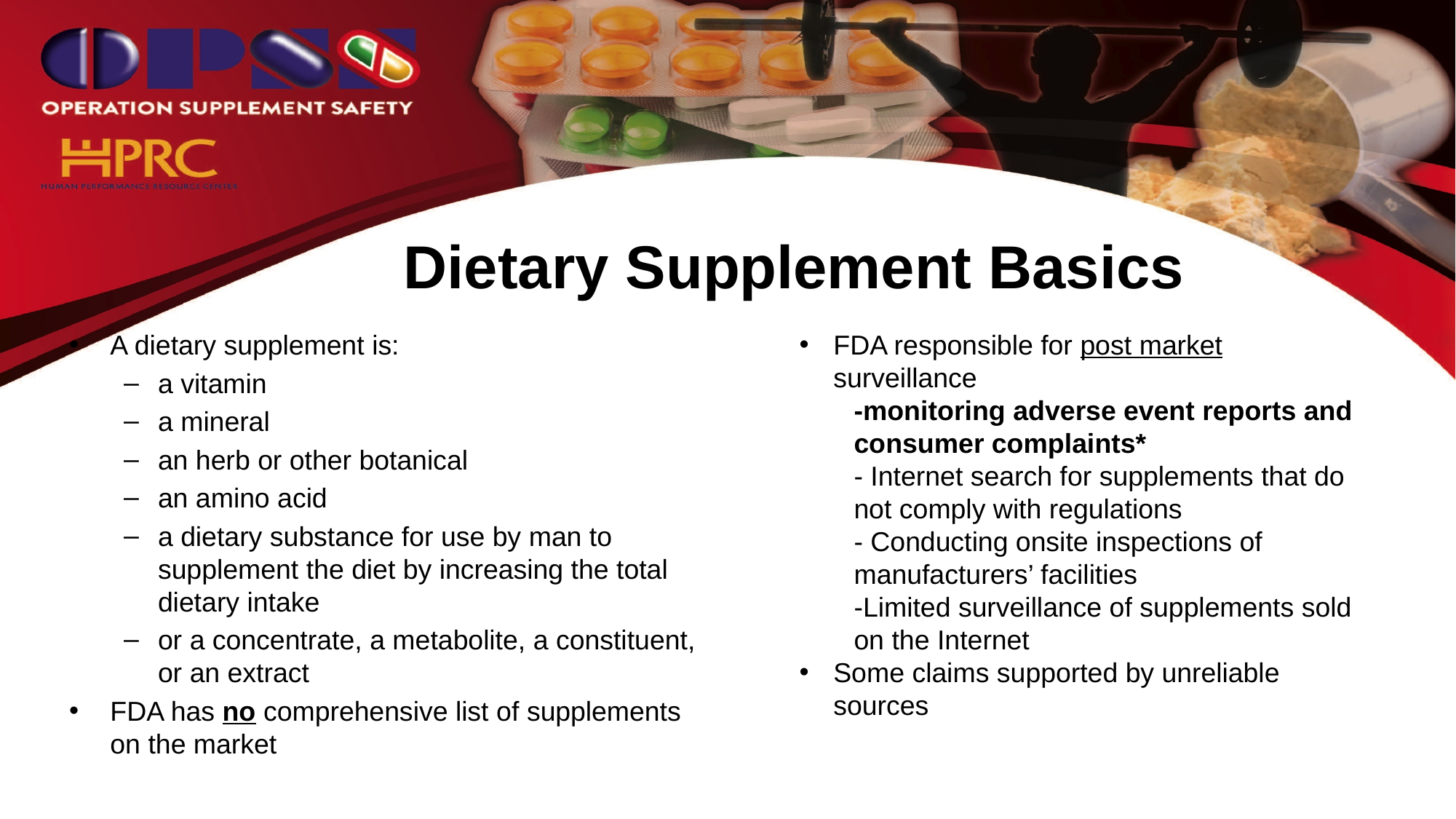

# Dietary Supplement Basics
A dietary supplement is:
a vitamin
a mineral
an herb or other botanical
an amino acid
a dietary substance for use by man to supplement the diet by increasing the total dietary intake
or a concentrate, a metabolite, a constituent, or an extract
FDA has no comprehensive list of supplements on the market
FDA responsible for post market surveillance
-monitoring adverse event reports and consumer complaints*
- Internet search for supplements that do not comply with regulations
- Conducting onsite inspections of manufacturers’ facilities
-Limited surveillance of supplements sold on the Internet
Some claims supported by unreliable sources